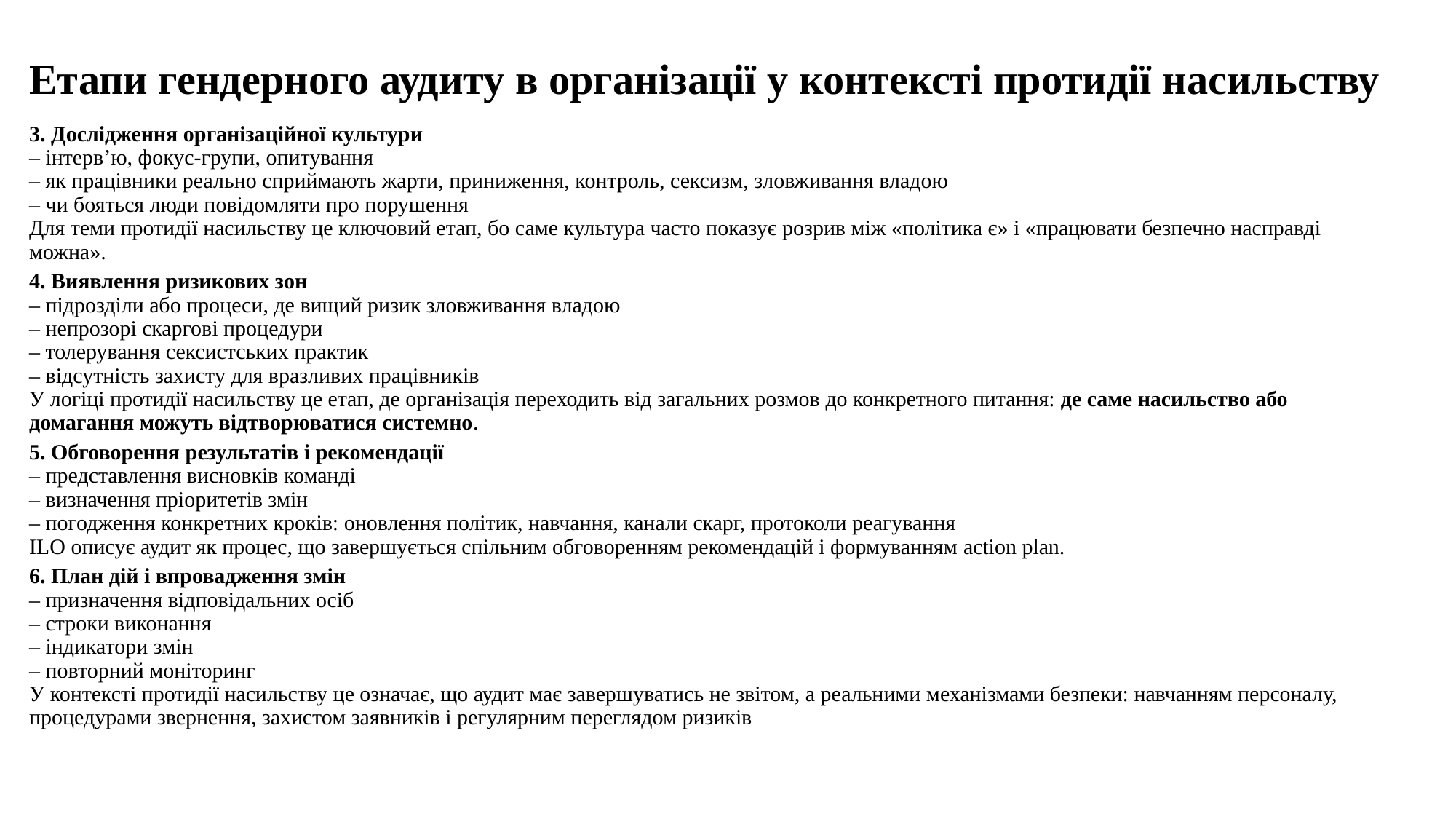

# Етапи гендерного аудиту в організації у контексті протидії насильству
3. Дослідження організаційної культури
– інтерв’ю, фокус-групи, опитування
– як працівники реально сприймають жарти, приниження, контроль, сексизм, зловживання владою
– чи бояться люди повідомляти про порушення
Для теми протидії насильству це ключовий етап, бо саме культура часто показує розрив між «політика є» і «працювати безпечно насправді можна».
4. Виявлення ризикових зон
– підрозділи або процеси, де вищий ризик зловживання владою
– непрозорі скаргові процедури
– толерування сексистських практик
– відсутність захисту для вразливих працівників
У логіці протидії насильству це етап, де організація переходить від загальних розмов до конкретного питання: де саме насильство або домагання можуть відтворюватися системно.
5. Обговорення результатів і рекомендації
– представлення висновків команді
– визначення пріоритетів змін
– погодження конкретних кроків: оновлення політик, навчання, канали скарг, протоколи реагування
ILO описує аудит як процес, що завершується спільним обговоренням рекомендацій і формуванням action plan.
6. План дій і впровадження змін
– призначення відповідальних осіб
– строки виконання
– індикатори змін
– повторний моніторинг
У контексті протидії насильству це означає, що аудит має завершуватись не звітом, а реальними механізмами безпеки: навчанням персоналу, процедурами звернення, захистом заявників і регулярним переглядом ризиків